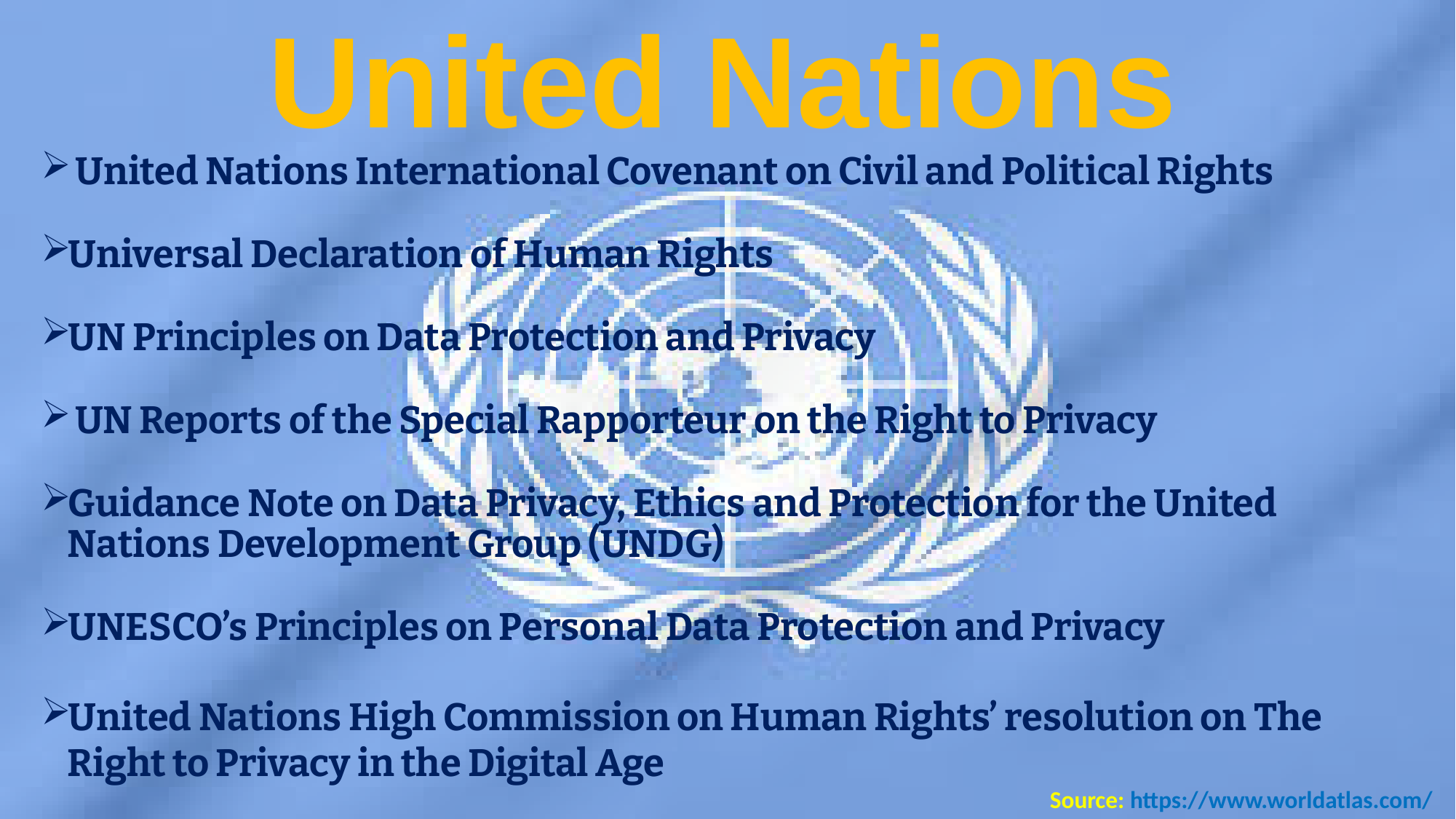

# United Nations
 United Nations International Covenant on Civil and Political Rights

Universal Declaration of Human Rights

UN Principles on Data Protection and Privacy

 UN Reports of the Special Rapporteur on the Right to Privacy

Guidance Note on Data Privacy, Ethics and Protection for the United Nations Development Group (UNDG)

UNESCO’s Principles on Personal Data Protection and Privacy

United Nations High Commission on Human Rights’ resolution on The Right to Privacy in the Digital Age

Source: https://www.worldatlas.com/